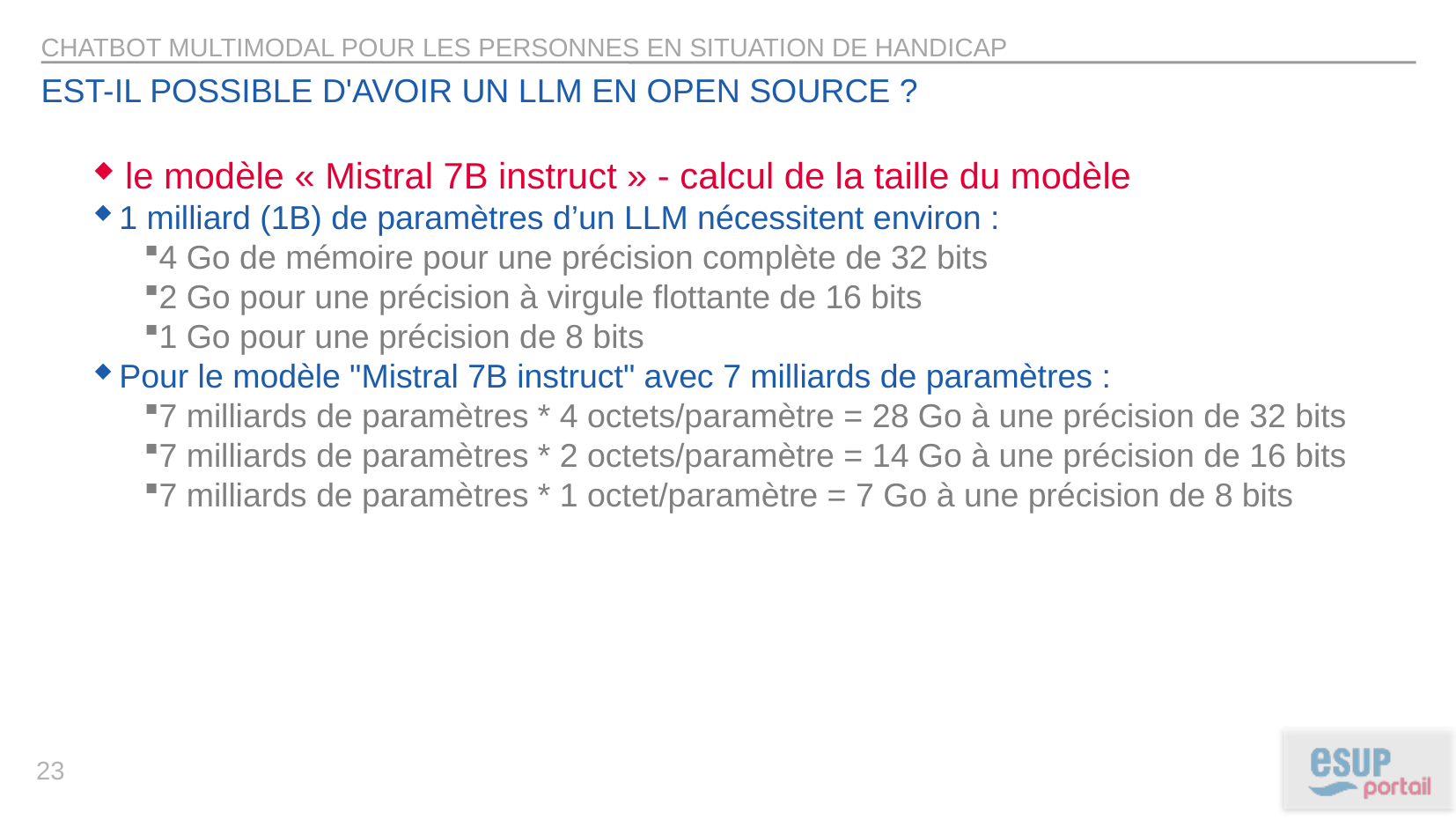

ChatBot muLTIMODAL POUR LES PERSONNES EN SITUATION DE HANDICAP
Est-il possible d'avoir un LLM en open source ?

 le modèle « Mistral 7B instruct » - calcul de la taille du modèle
1 milliard (1B) de paramètres d’un LLM nécessitent environ :
4 Go de mémoire pour une précision complète de 32 bits
2 Go pour une précision à virgule flottante de 16 bits
1 Go pour une précision de 8 bits
Pour le modèle "Mistral 7B instruct" avec 7 milliards de paramètres :
7 milliards de paramètres * 4 octets/paramètre = 28 Go à une précision de 32 bits
7 milliards de paramètres * 2 octets/paramètre = 14 Go à une précision de 16 bits
7 milliards de paramètres * 1 octet/paramètre = 7 Go à une précision de 8 bits